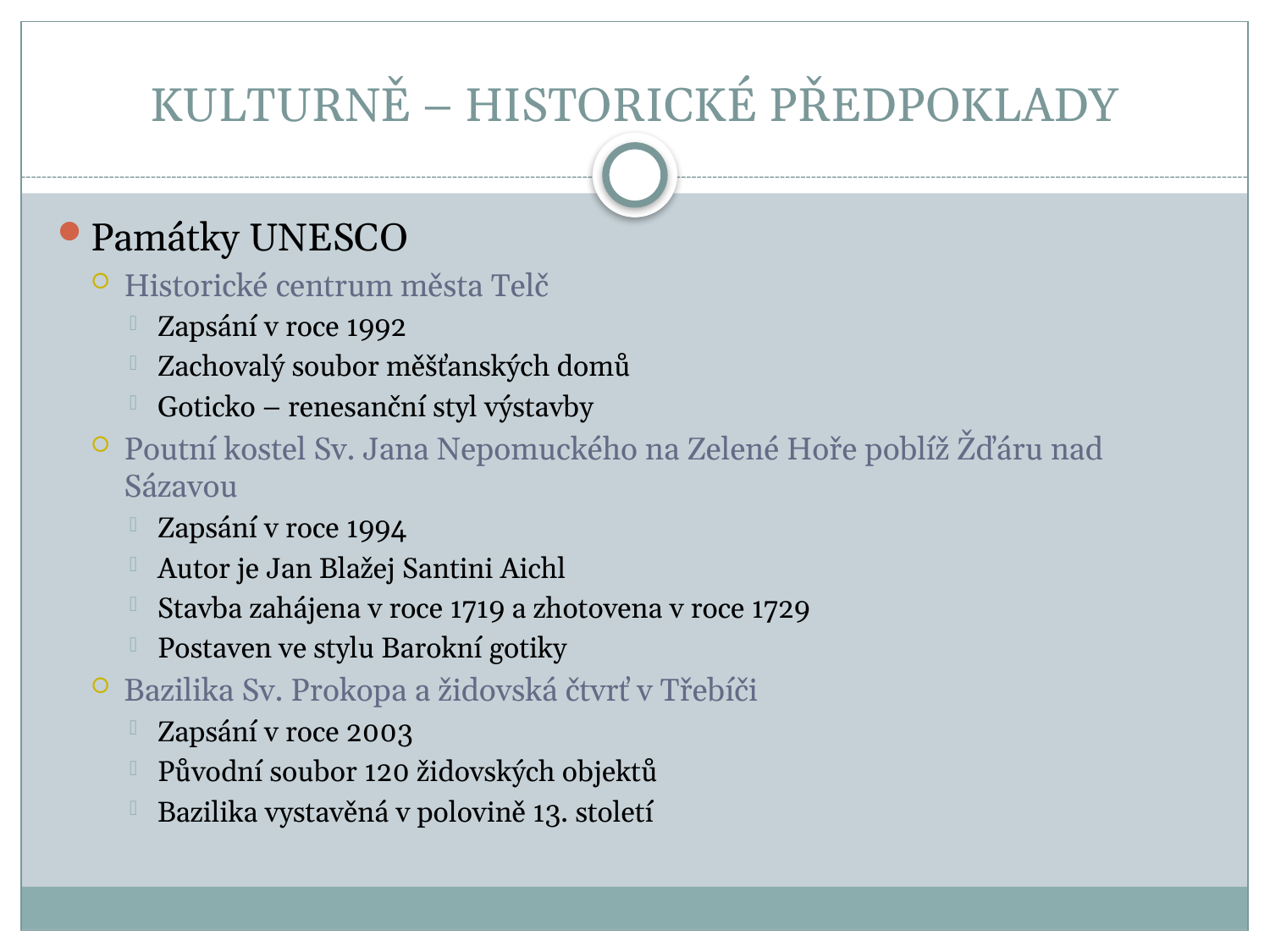

# KULTURNĚ – HISTORICKÉ PŘEDPOKLADY
Památky UNESCO
Historické centrum města Telč
Zapsání v roce 1992
Zachovalý soubor měšťanských domů
Goticko – renesanční styl výstavby
Poutní kostel Sv. Jana Nepomuckého na Zelené Hoře poblíž Žďáru nad Sázavou
Zapsání v roce 1994
Autor je Jan Blažej Santini Aichl
Stavba zahájena v roce 1719 a zhotovena v roce 1729
Postaven ve stylu Barokní gotiky
Bazilika Sv. Prokopa a židovská čtvrť v Třebíči
Zapsání v roce 2003
Původní soubor 120 židovských objektů
Bazilika vystavěná v polovině 13. století